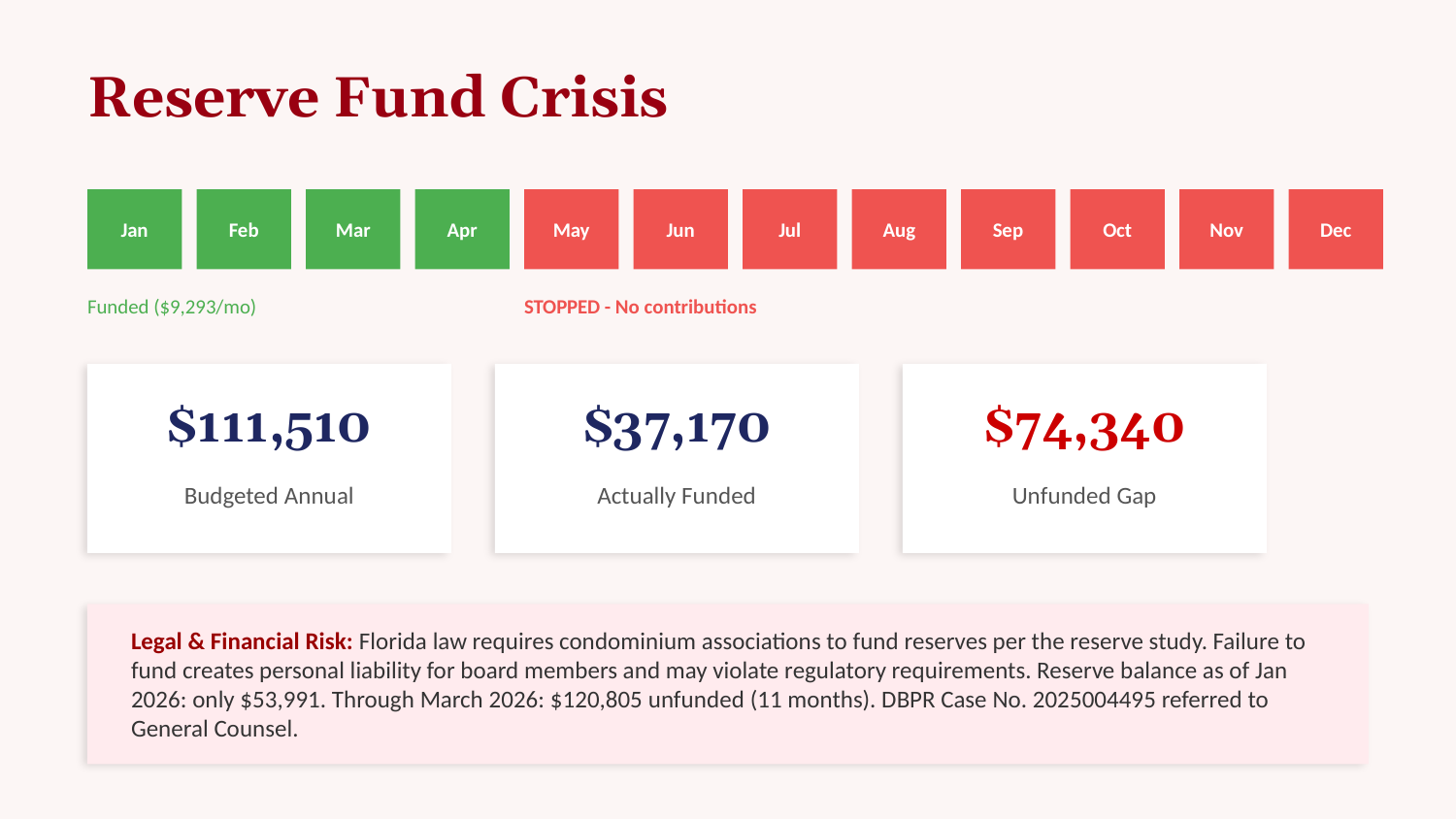

Reserve Fund Crisis

Jan

Feb

Mar

Apr

May

Jun

Jul

Aug

Sep

Oct

Nov

Dec
Funded ($9,293/mo)
STOPPED - No contributions

$111,510
$37,170
$74,340
Budgeted Annual
Actually Funded
Unfunded Gap

Legal & Financial Risk: Florida law requires condominium associations to fund reserves per the reserve study. Failure to fund creates personal liability for board members and may violate regulatory requirements. Reserve balance as of Jan 2026: only $53,991. Through March 2026: $120,805 unfunded (11 months). DBPR Case No. 2025004495 referred to General Counsel.